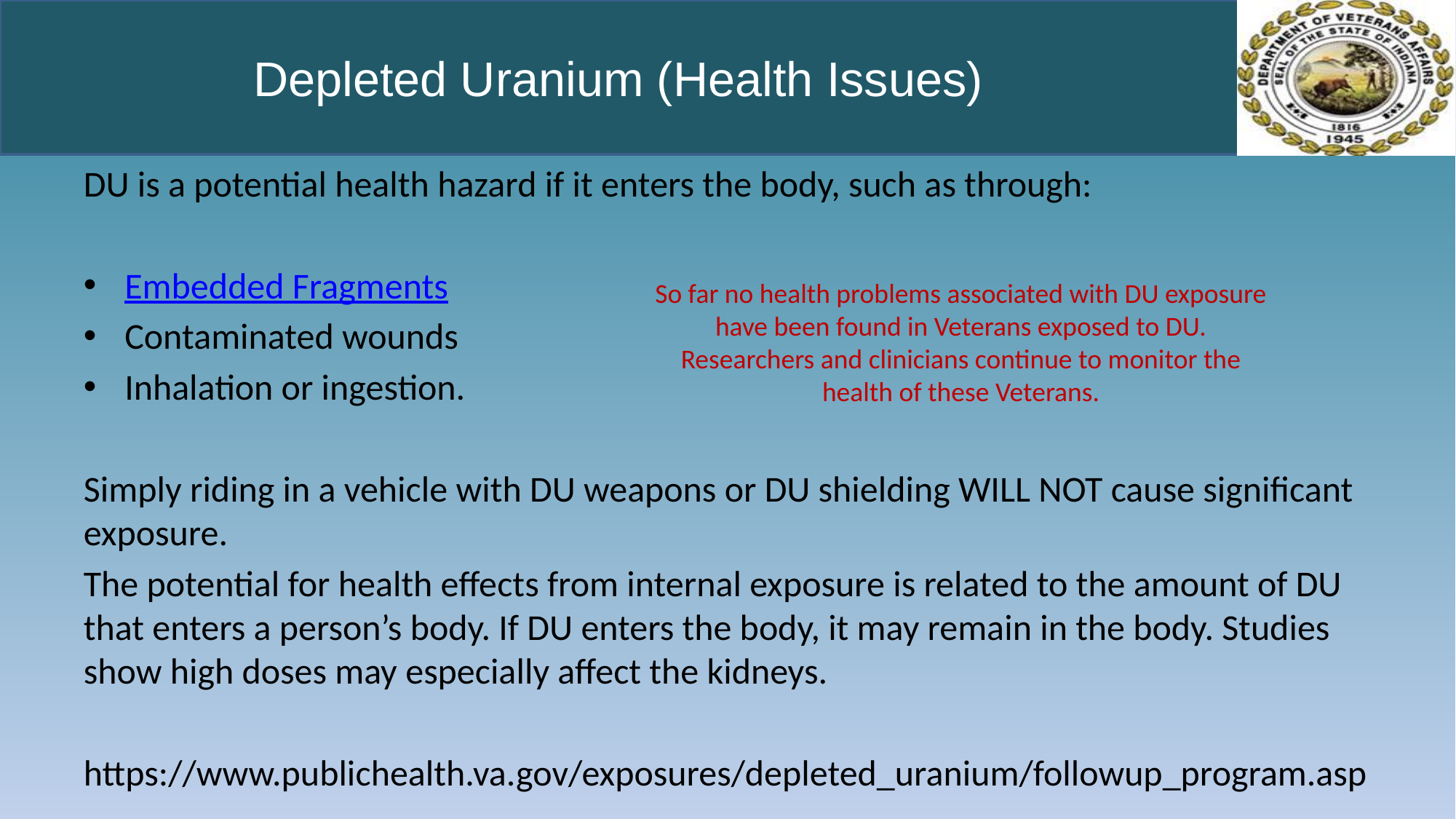

# Depleted Uranium (Health Issues)
DU is a potential health hazard if it enters the body, such as through:

Embedded Fragments
Contaminated wounds
Inhalation or ingestion.

Simply riding in a vehicle with DU weapons or DU shielding WILL NOT cause significant exposure.
The potential for health effects from internal exposure is related to the amount of DU that enters a person’s body. If DU enters the body, it may remain in the body. Studies show high doses may especially affect the kidneys.

https://www.publichealth.va.gov/exposures/depleted_uranium/followup_program.asp

So far no health problems associated with DU exposure have been found in Veterans exposed to DU. Researchers and clinicians continue to monitor the health of these Veterans.